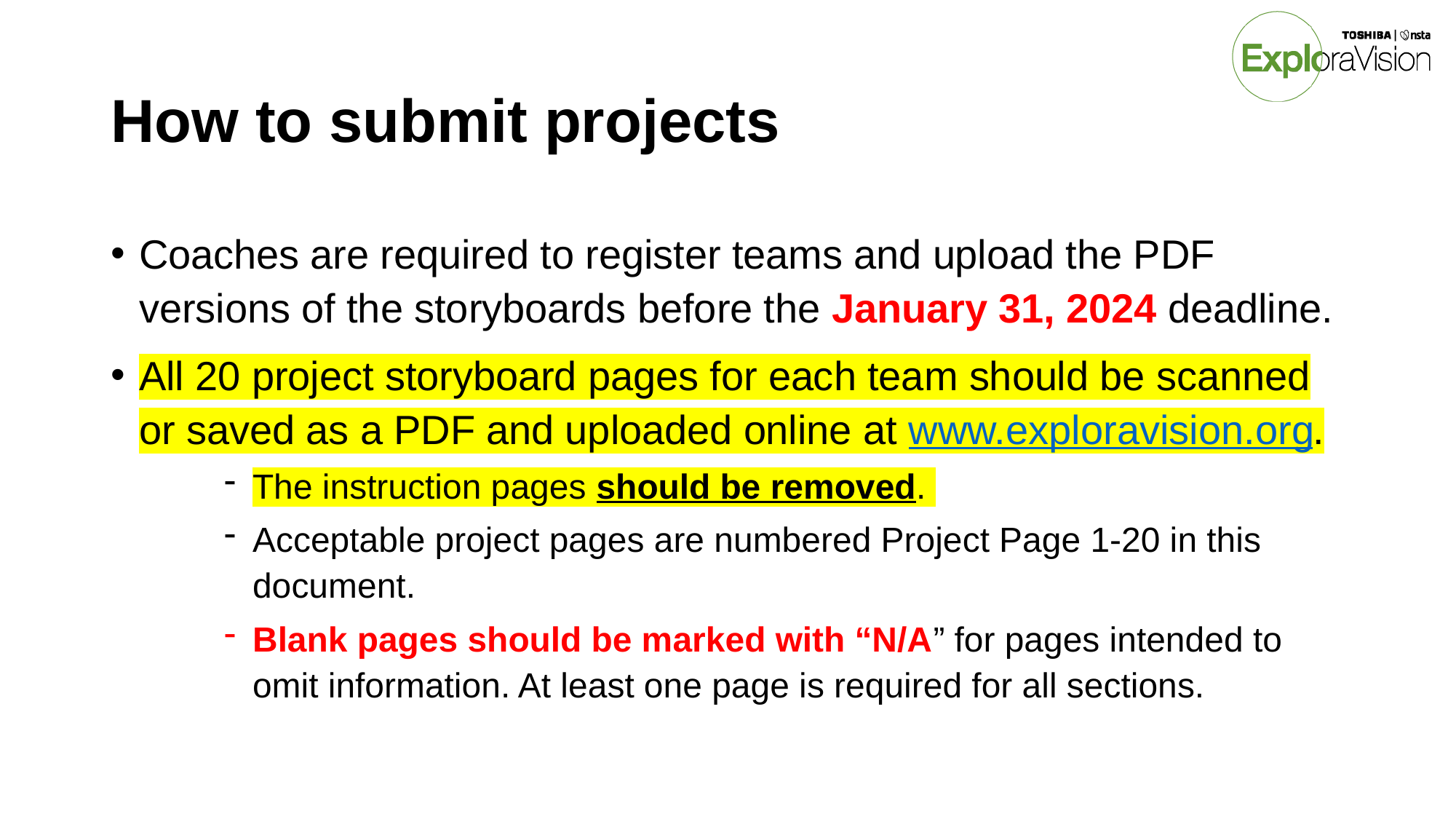

# How to submit projects
Coaches are required to register teams and upload the PDF versions of the storyboards before the January 31, 2024 deadline.
All 20 project storyboard pages for each team should be scanned or saved as a PDF and uploaded online at www.exploravision.org.
The instruction pages should be removed.
Acceptable project pages are numbered Project Page 1-20 in this document.
Blank pages should be marked with “N/A” for pages intended to omit information. At least one page is required for all sections.